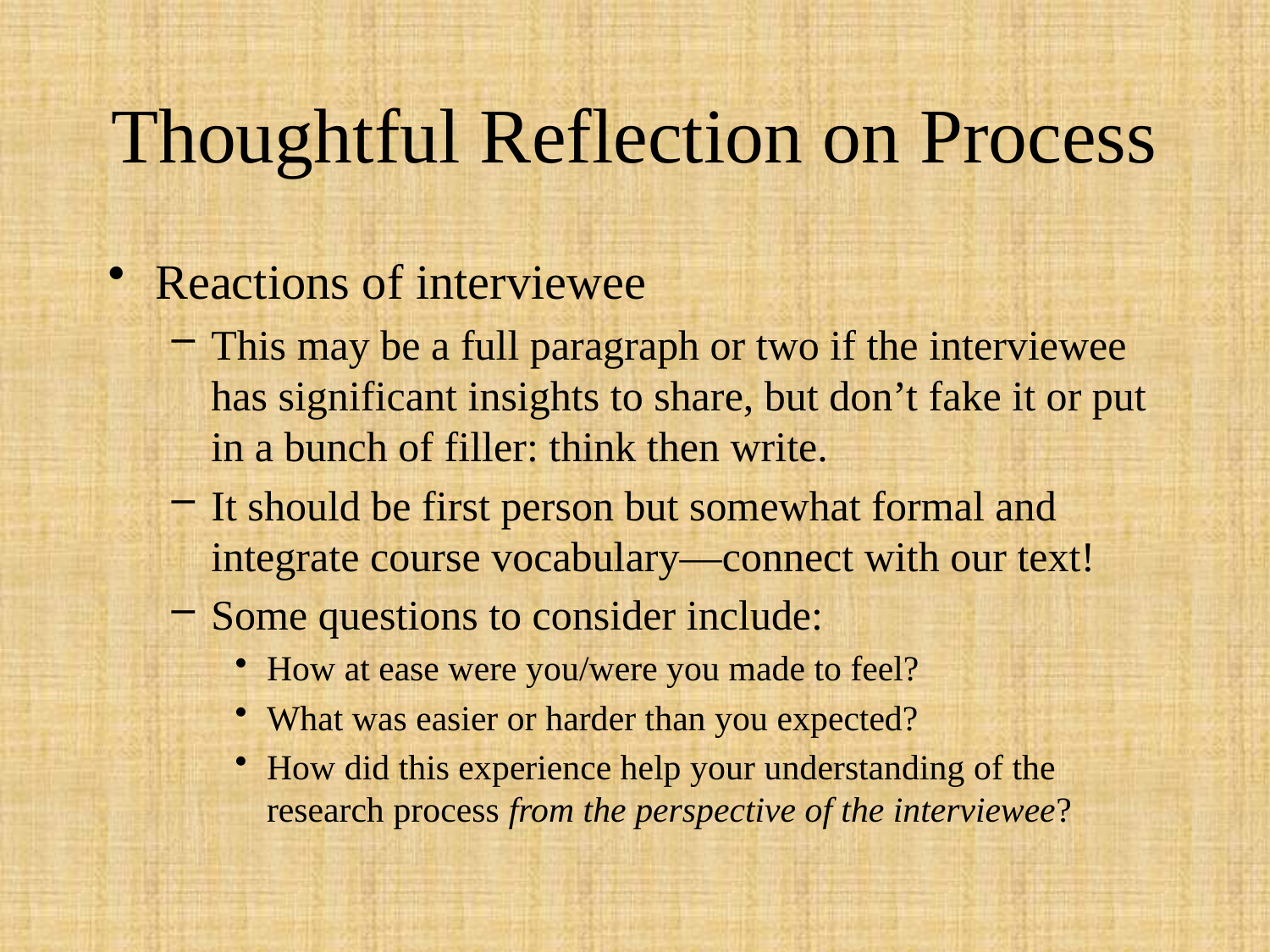

# Thoughtful Reflection on Process
Reactions of interviewee
This may be a full paragraph or two if the interviewee has significant insights to share, but don’t fake it or put in a bunch of filler: think then write.
It should be first person but somewhat formal and integrate course vocabulary—connect with our text!
Some questions to consider include:
How at ease were you/were you made to feel?
What was easier or harder than you expected?
How did this experience help your understanding of the research process from the perspective of the interviewee?